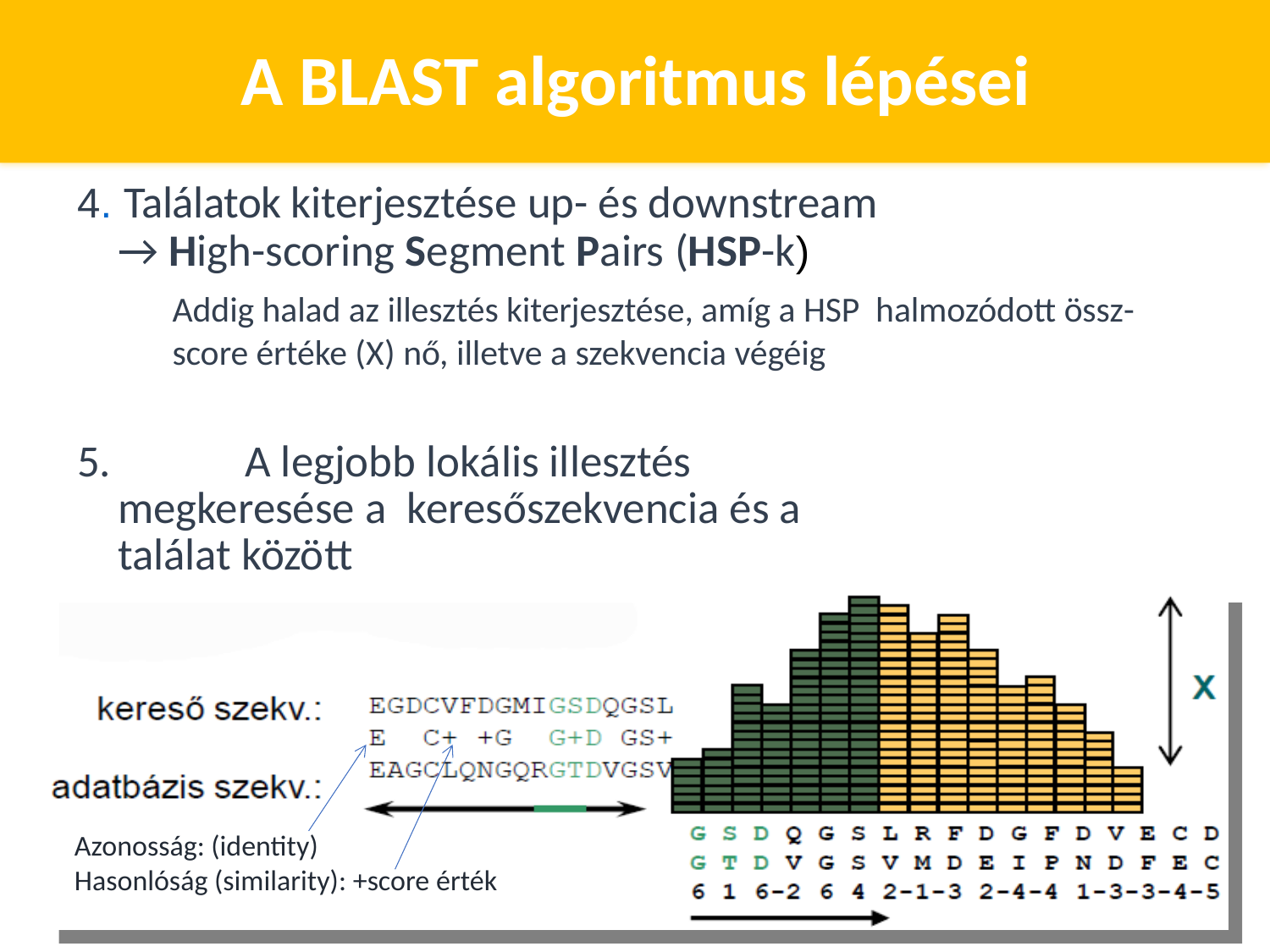

# A BLAST algoritmus lépései
4. Találatok kiterjesztése up- és downstream
→ High-scoring Segment Pairs (HSP-k)

Addig halad az illesztés kiterjesztése, amíg a HSP  halmozódott össz-score értéke (X) nő, illetve a szekvencia végéig

5.		A legjobb lokális illesztés megkeresése a  keresőszekvencia és a találat között

35
Azonosság: (identity)
Hasonlóság (similarity): +score érték